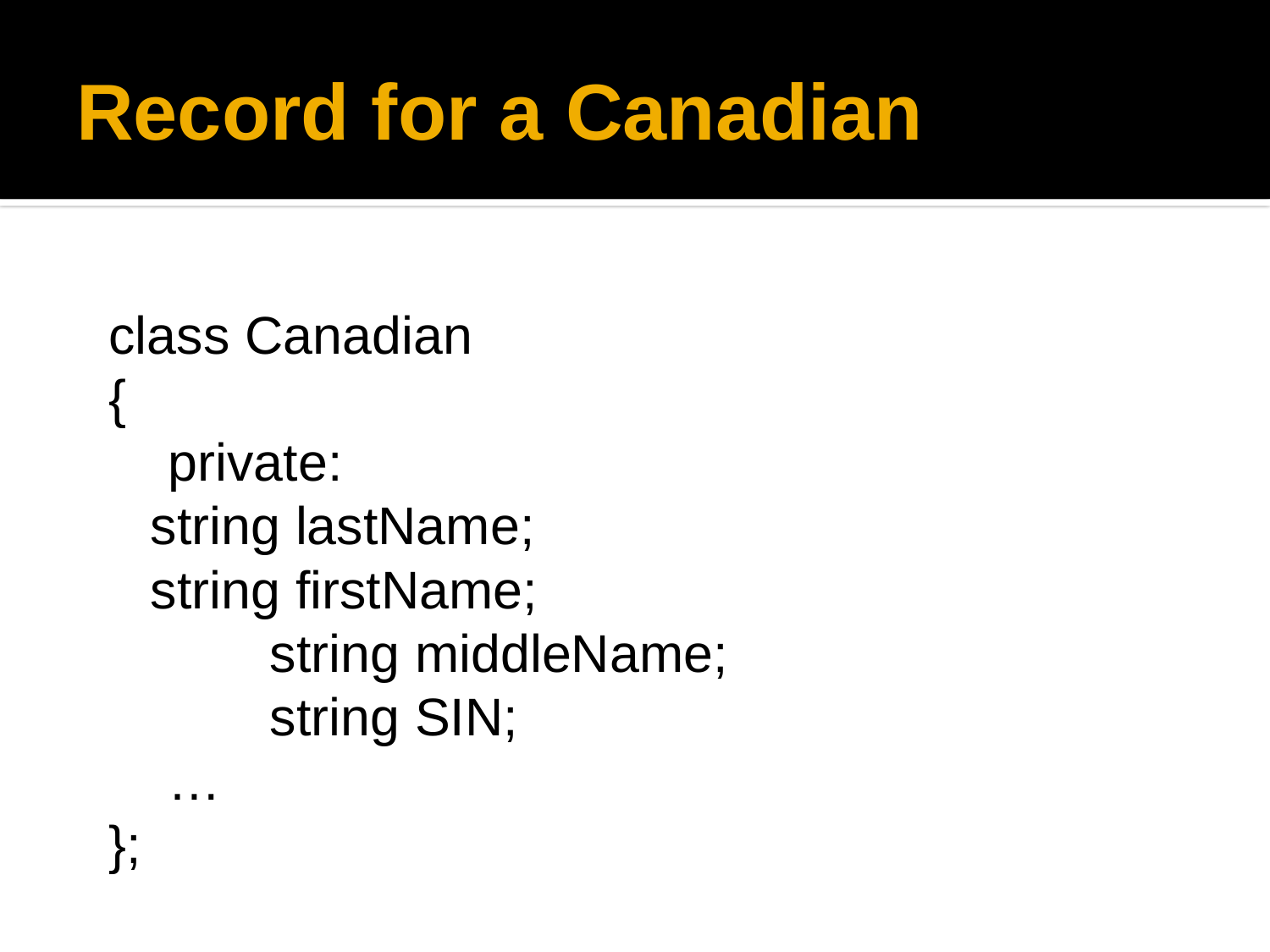

# Record for a Canadian
class Canadian
{
    private:
 		string lastName;
		string firstName;
    	string middleName;
    	string SIN;
    …
};